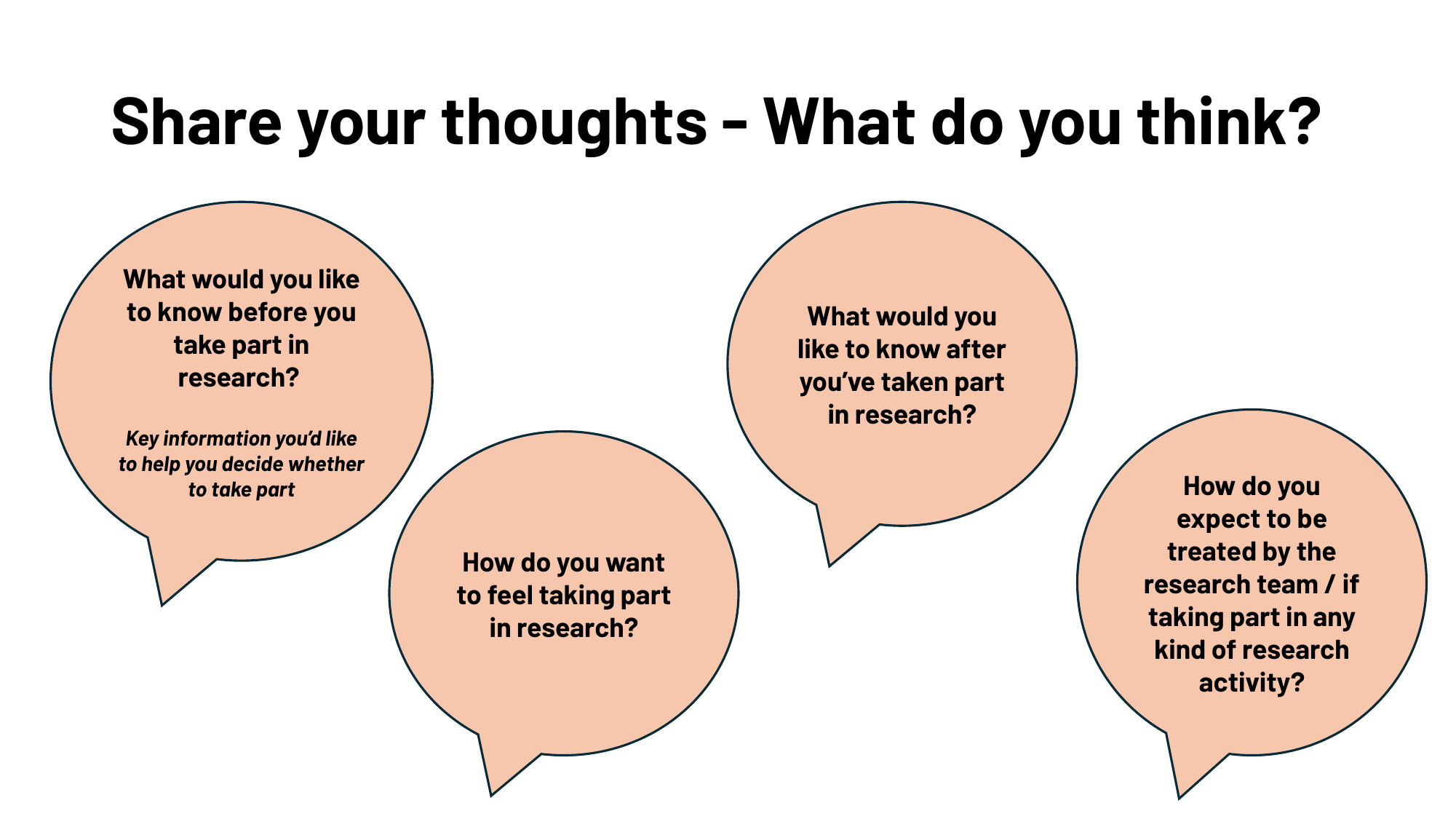

# Share your thoughts - What do you think?
What would you like to know before you take part in research?

Key information you’d like to help you decide whether to take part
What would you like to know after you’ve taken part in research?
How do you expect to be treated by the research team / if taking part in any kind of research activity?
How do you want to feel taking part in research?